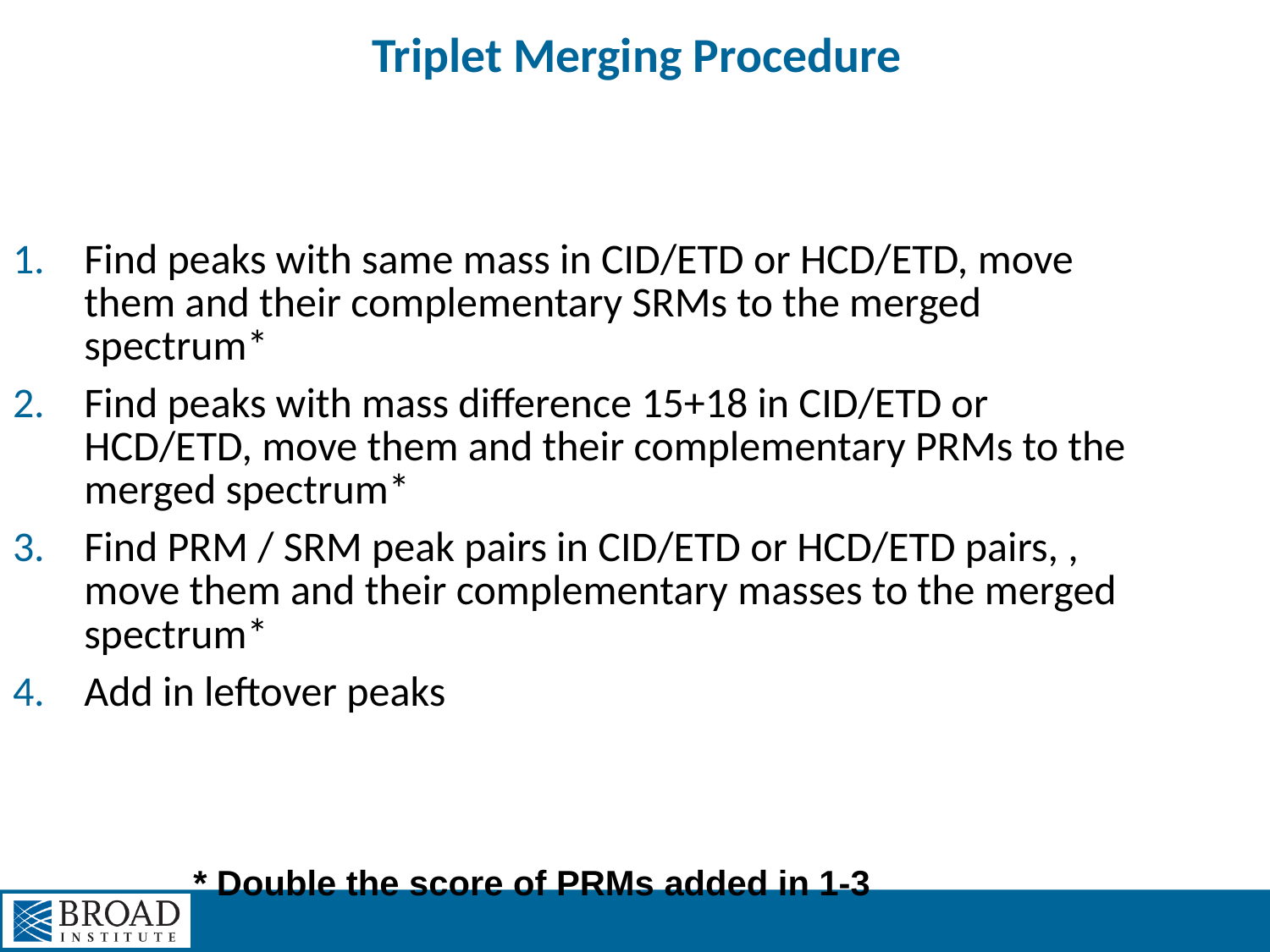

# Triplet Merging Procedure
Find peaks with same mass in CID/ETD or HCD/ETD, move them and their complementary SRMs to the merged spectrum*
Find peaks with mass difference 15+18 in CID/ETD or HCD/ETD, move them and their complementary PRMs to the merged spectrum*
Find PRM / SRM peak pairs in CID/ETD or HCD/ETD pairs, , move them and their complementary masses to the merged spectrum*
Add in leftover peaks
* Double the score of PRMs added in 1-3